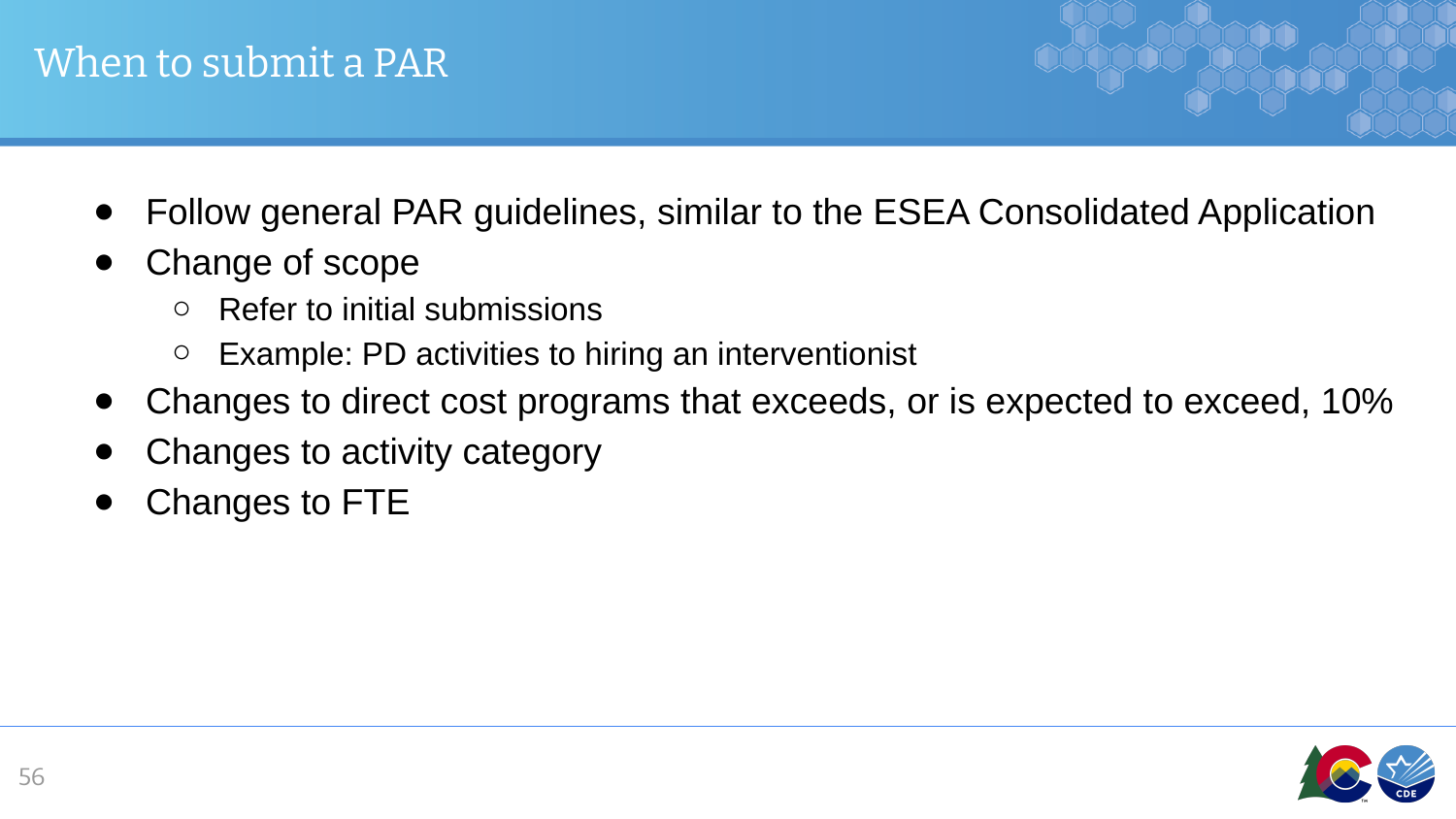

# When to submit a PAR
Follow general PAR guidelines, similar to the ESEA Consolidated Application
Change of scope
Refer to initial submissions
Example: PD activities to hiring an interventionist
Changes to direct cost programs that exceeds, or is expected to exceed, 10%
Changes to activity category
Changes to FTE
56